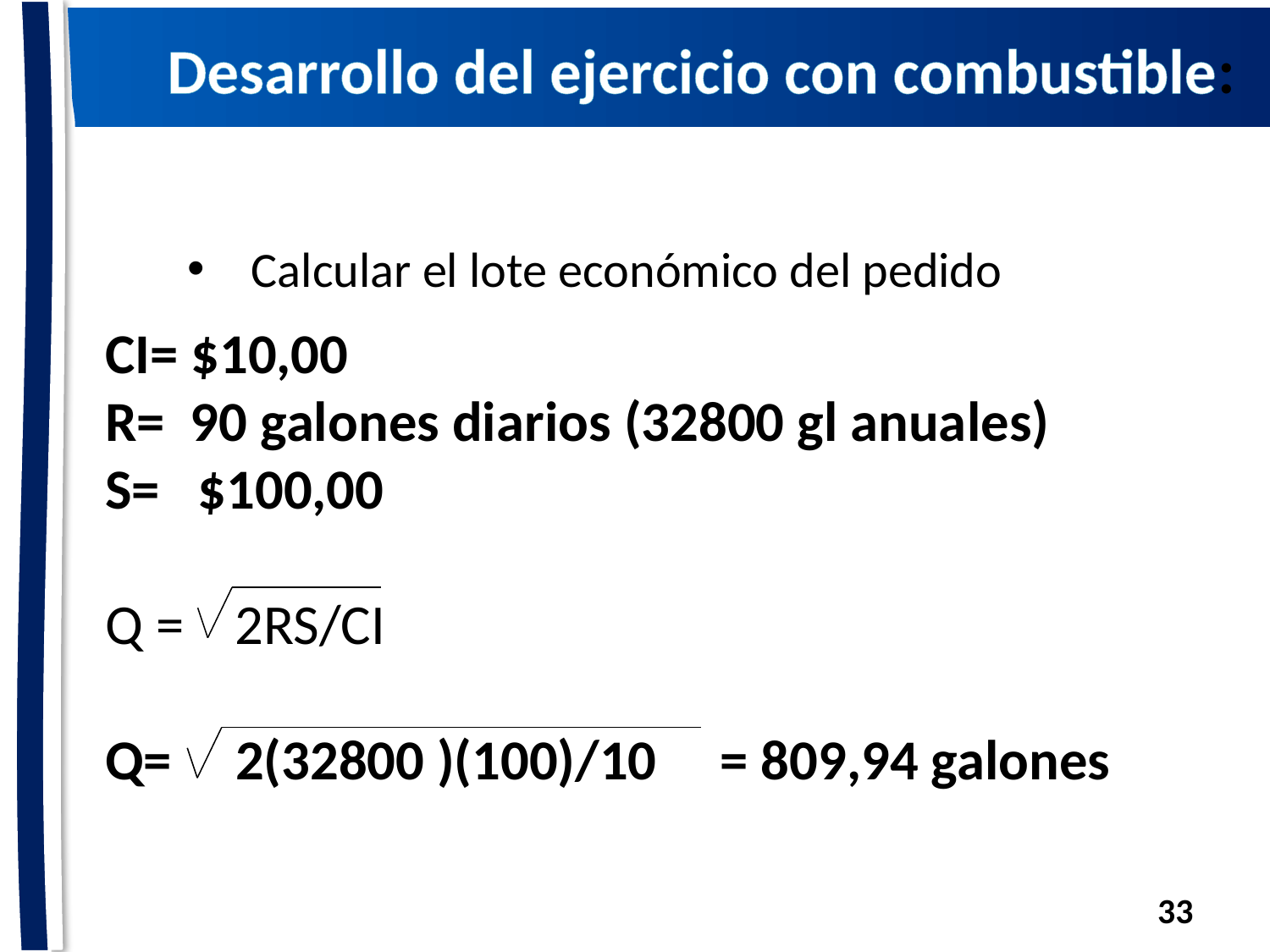

# Desarrollo del ejercicio con combustible:
Calcular el lote económico del pedido
CI= $10,00
R=  90 galones diarios (32800 gl anuales)
S=   $100,00

Q =    2RS/CI

Q=     2(32800 )(100)/10     = 809,94 galones
33